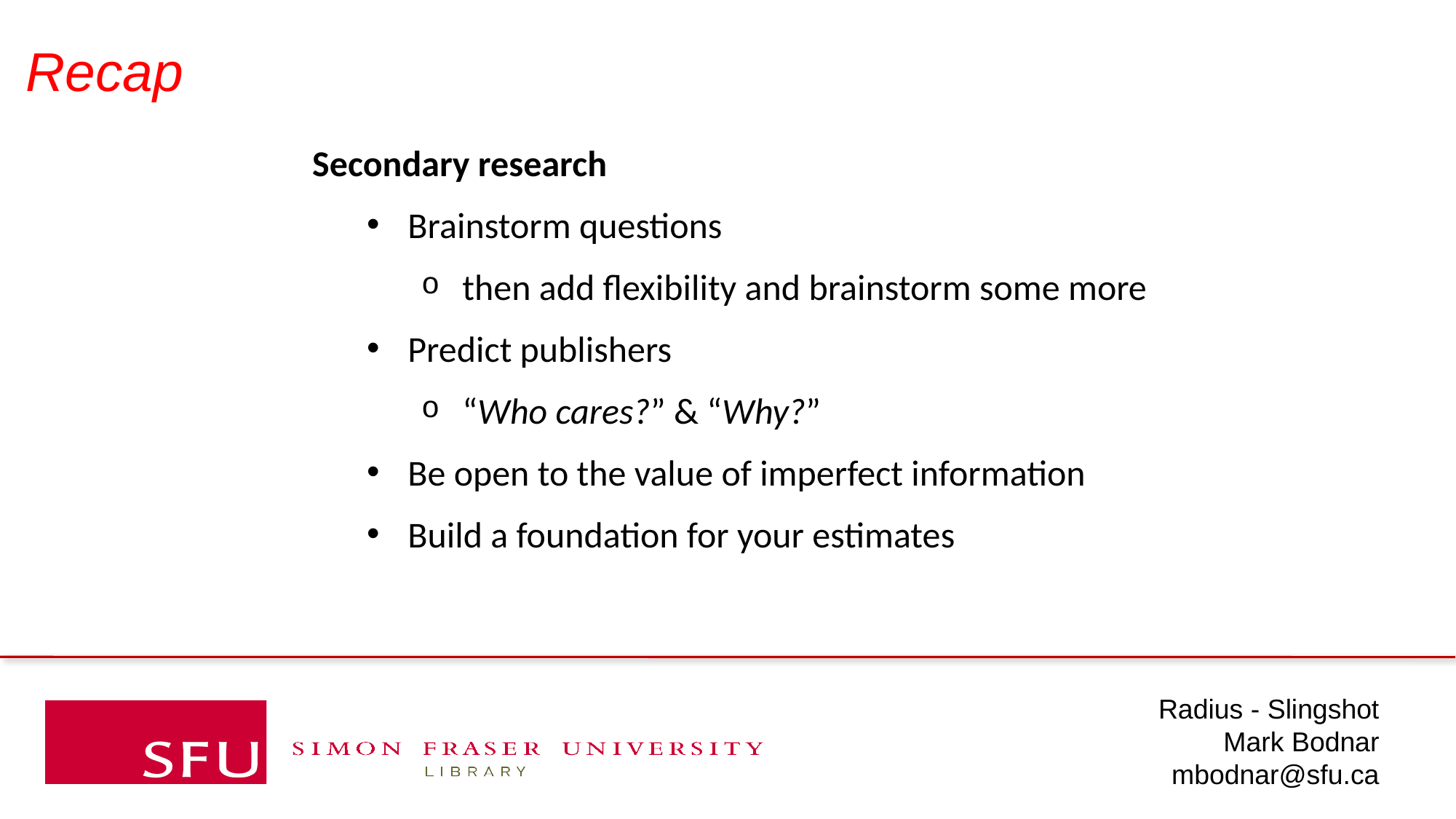

Recap
Secondary research
Brainstorm questions
then add flexibility and brainstorm some more
Predict publishers
“Who cares?” & “Why?”
Be open to the value of imperfect information
Build a foundation for your estimates